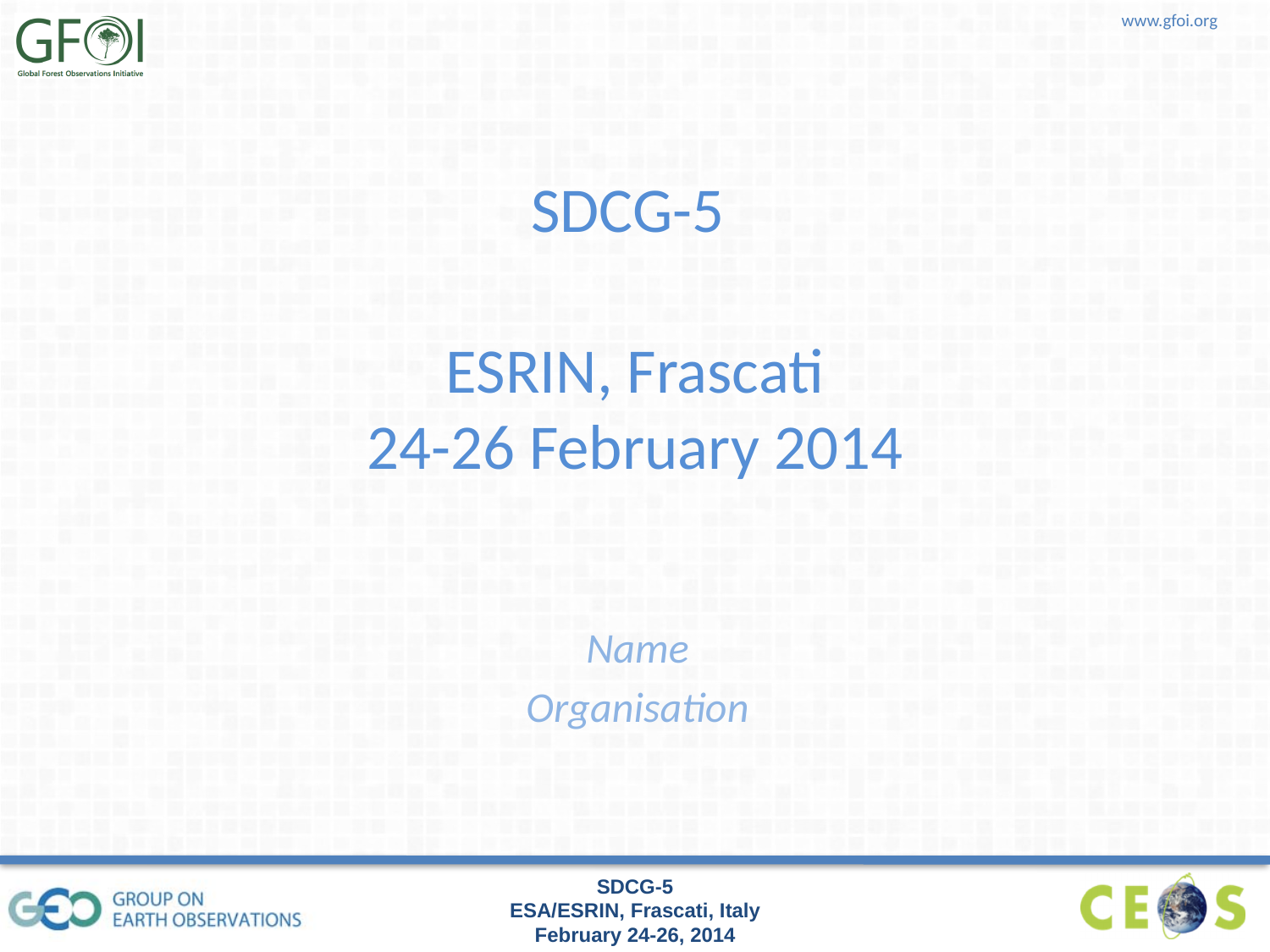

# SDCG-5 ESRIN, Frascati 24-26 February 2014
Name
Organisation